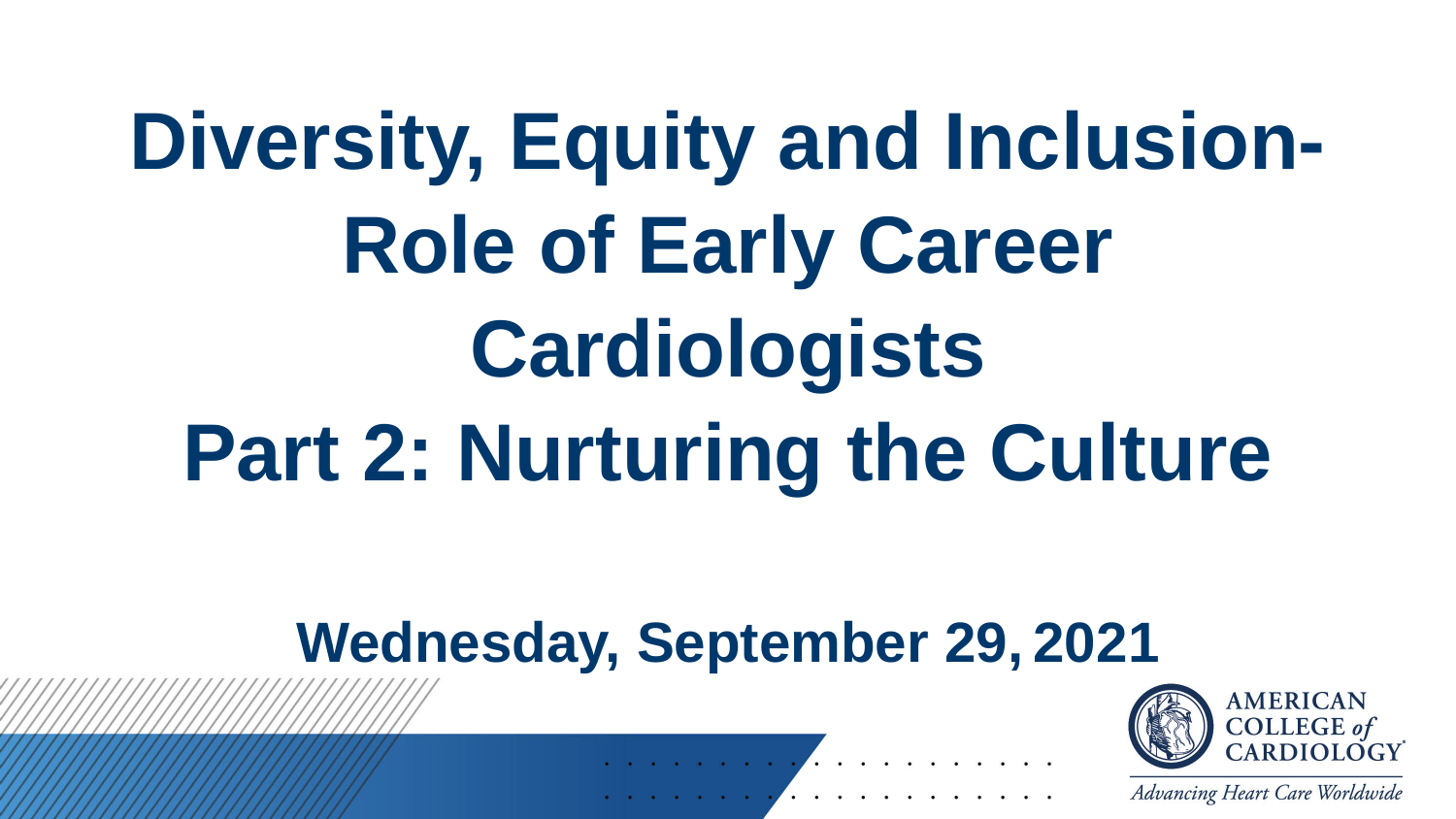

# Diversity, Equity and Inclusion- Role of Early Career Cardiologists Part 2: Nurturing the Culture Wednesday, September 29, 2021